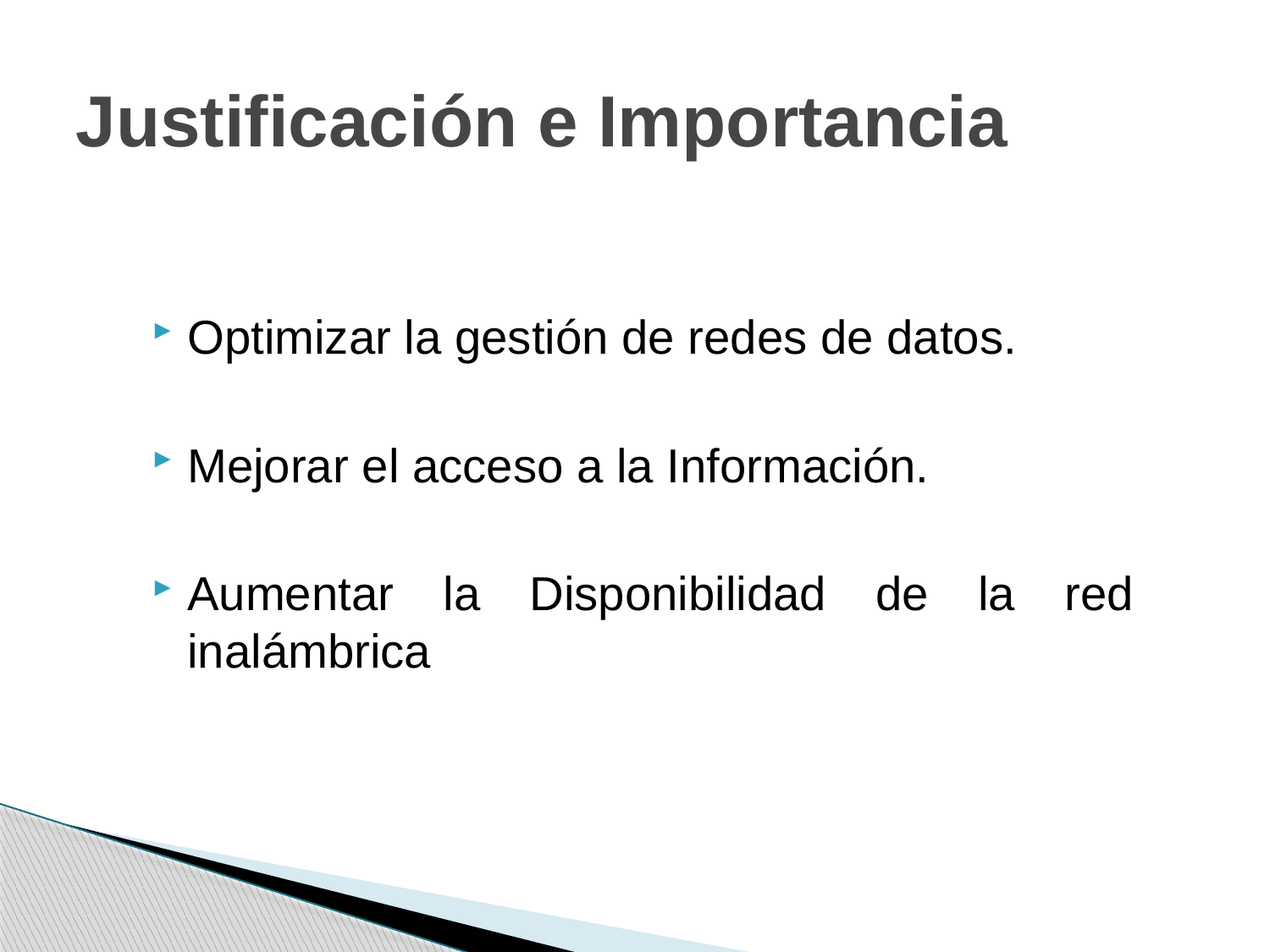

# Justificación e Importancia

Optimizar la gestión de redes de datos.

Mejorar el acceso a la Información.

Aumentar la Disponibilidad de la red inalámbrica